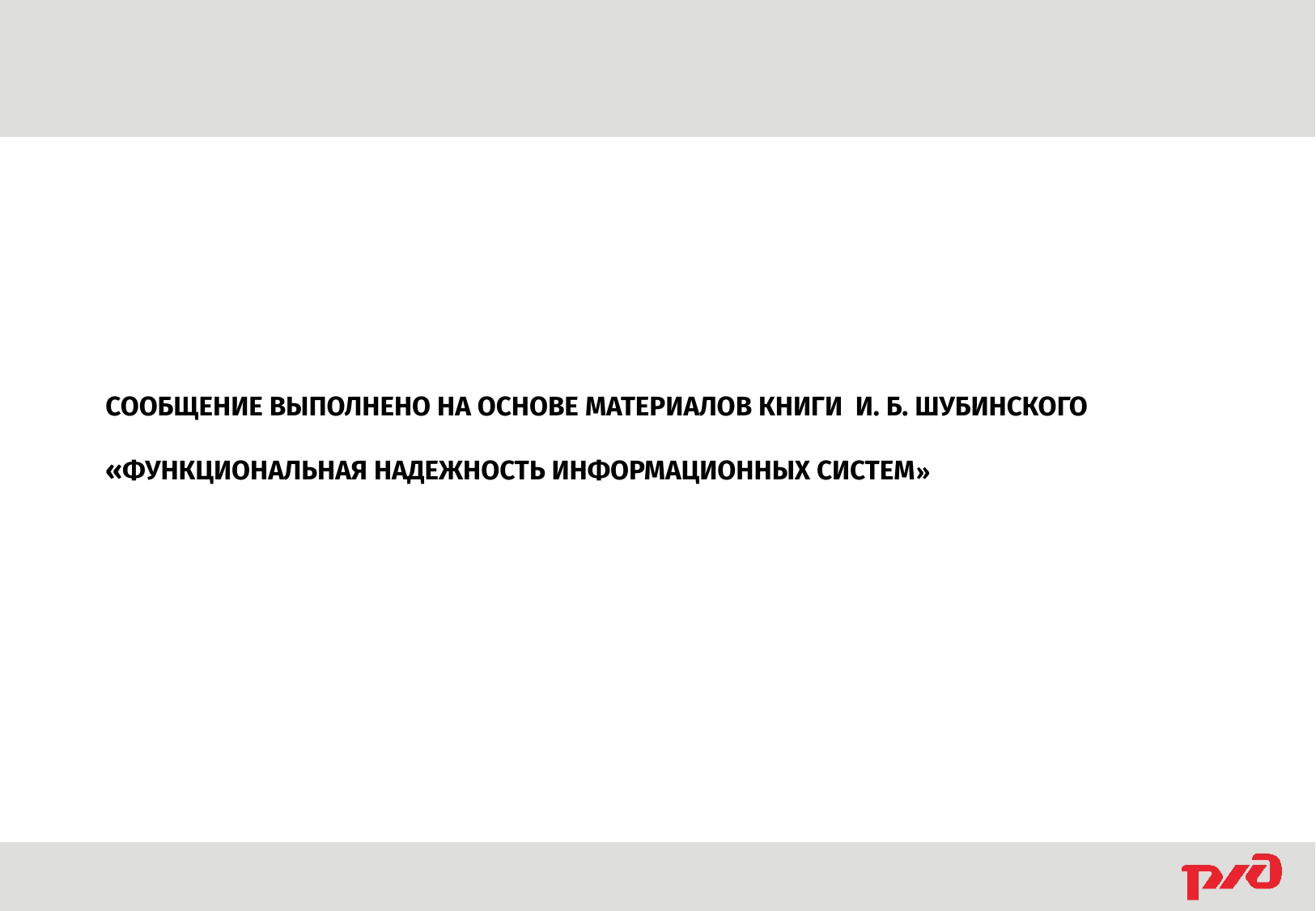

СООБЩЕНИЕ ВЫПОЛНЕНО НА ОСНОВЕ МАТЕРИАЛОВ КНИГИ  И. Б. ШУБИНСКОГО  «ФУНКЦИОНАЛЬНАЯ НАДЕЖНОСТЬ ИНФОРМАЦИОННЫХ СИСТЕМ»